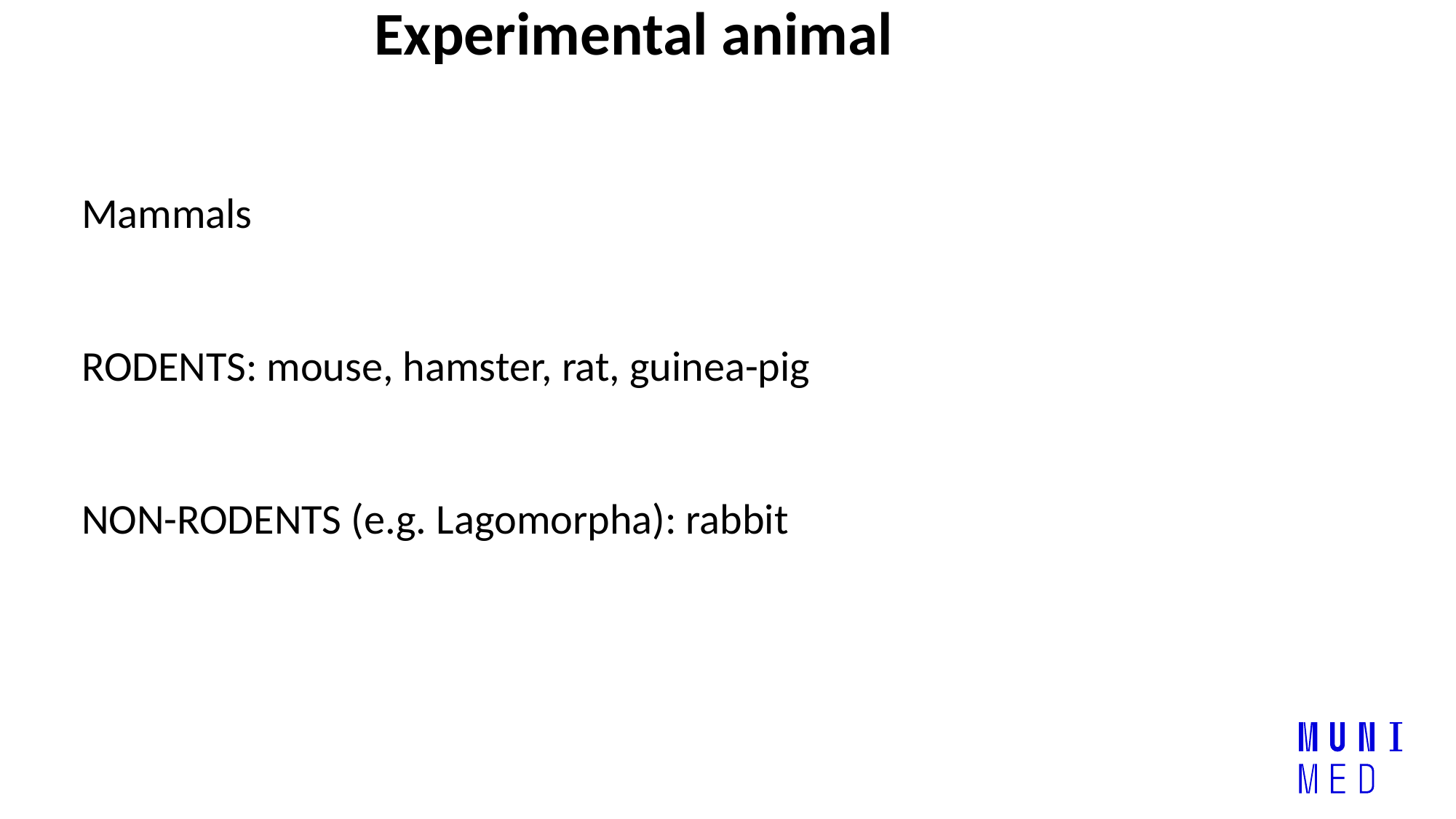

# Experimental animal
Mammals

RODENTS: mouse, hamster, rat, guinea-pig

NON-RODENTS (e.g. Lagomorpha): rabbit